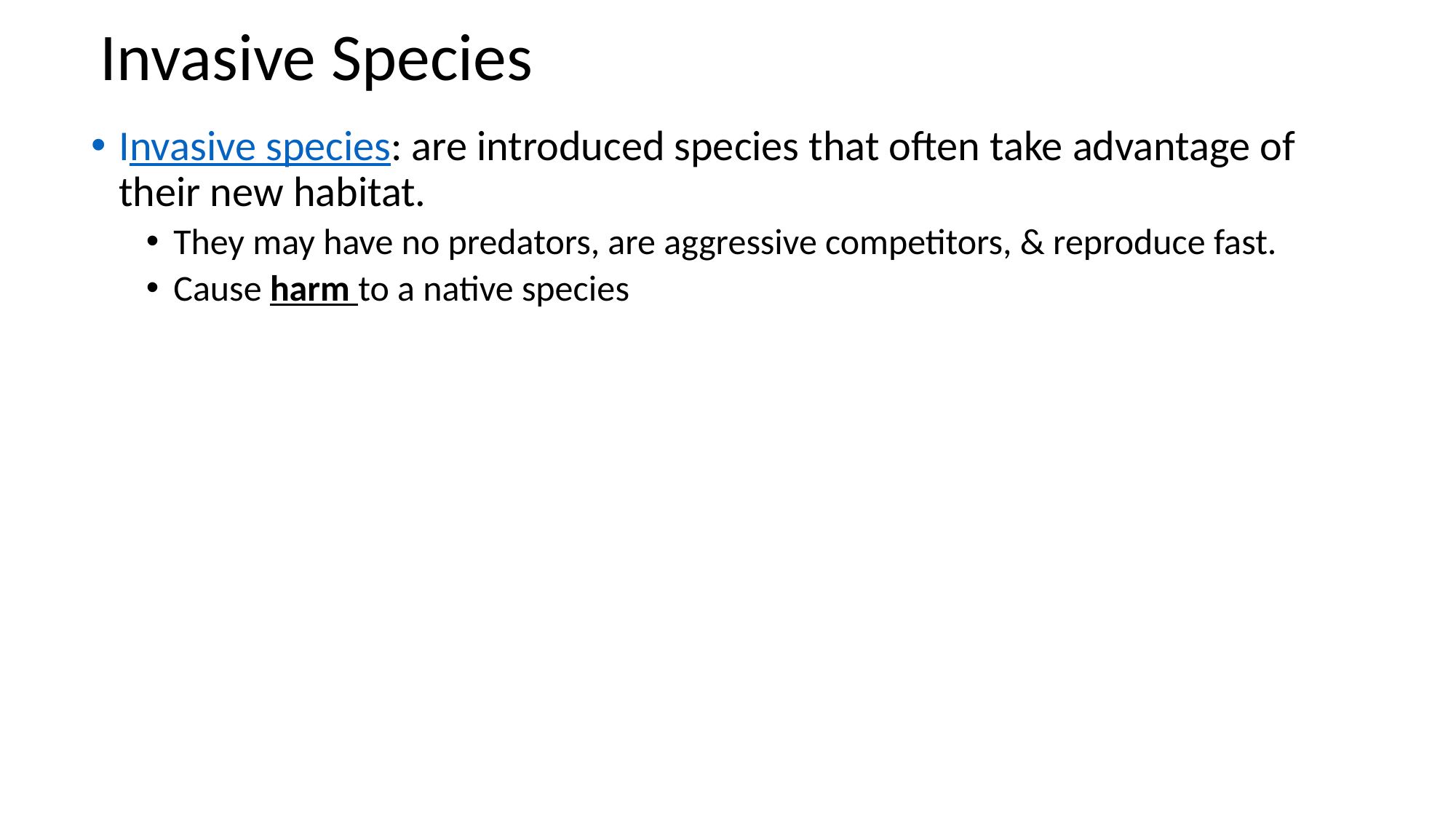

# Invasive Species
Invasive species: are introduced species that often take advantage of their new habitat.
They may have no predators, are aggressive competitors, & reproduce fast.
Cause harm to a native species